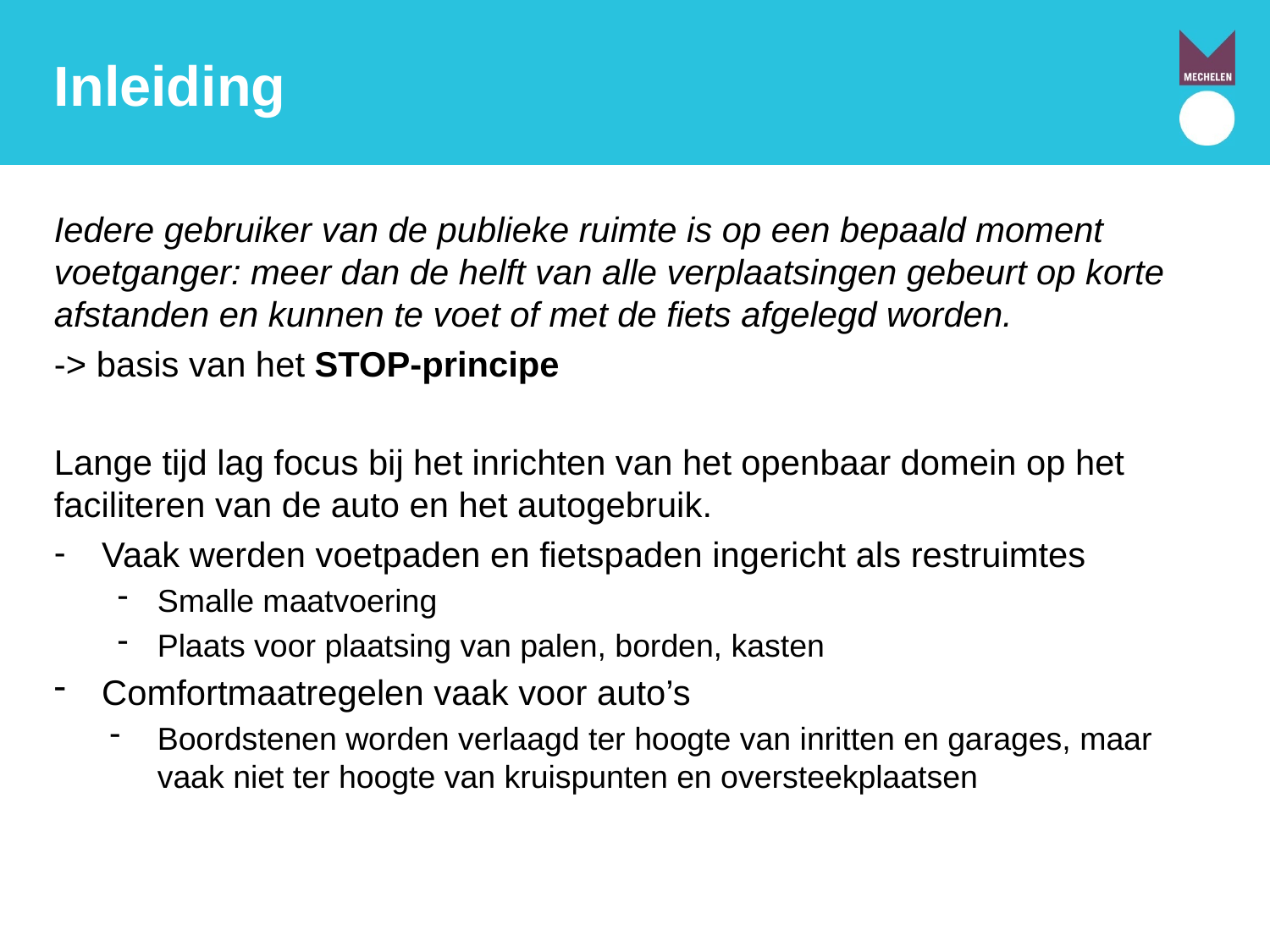

Inleiding
Iedere gebruiker van de publieke ruimte is op een bepaald moment voetganger: meer dan de helft van alle verplaatsingen gebeurt op korte afstanden en kunnen te voet of met de fiets afgelegd worden.
-> basis van het STOP-principe

Lange tijd lag focus bij het inrichten van het openbaar domein op het faciliteren van de auto en het autogebruik.
Vaak werden voetpaden en fietspaden ingericht als restruimtes
Smalle maatvoering
Plaats voor plaatsing van palen, borden, kasten
Comfortmaatregelen vaak voor auto’s
Boordstenen worden verlaagd ter hoogte van inritten en garages, maar vaak niet ter hoogte van kruispunten en oversteekplaatsen